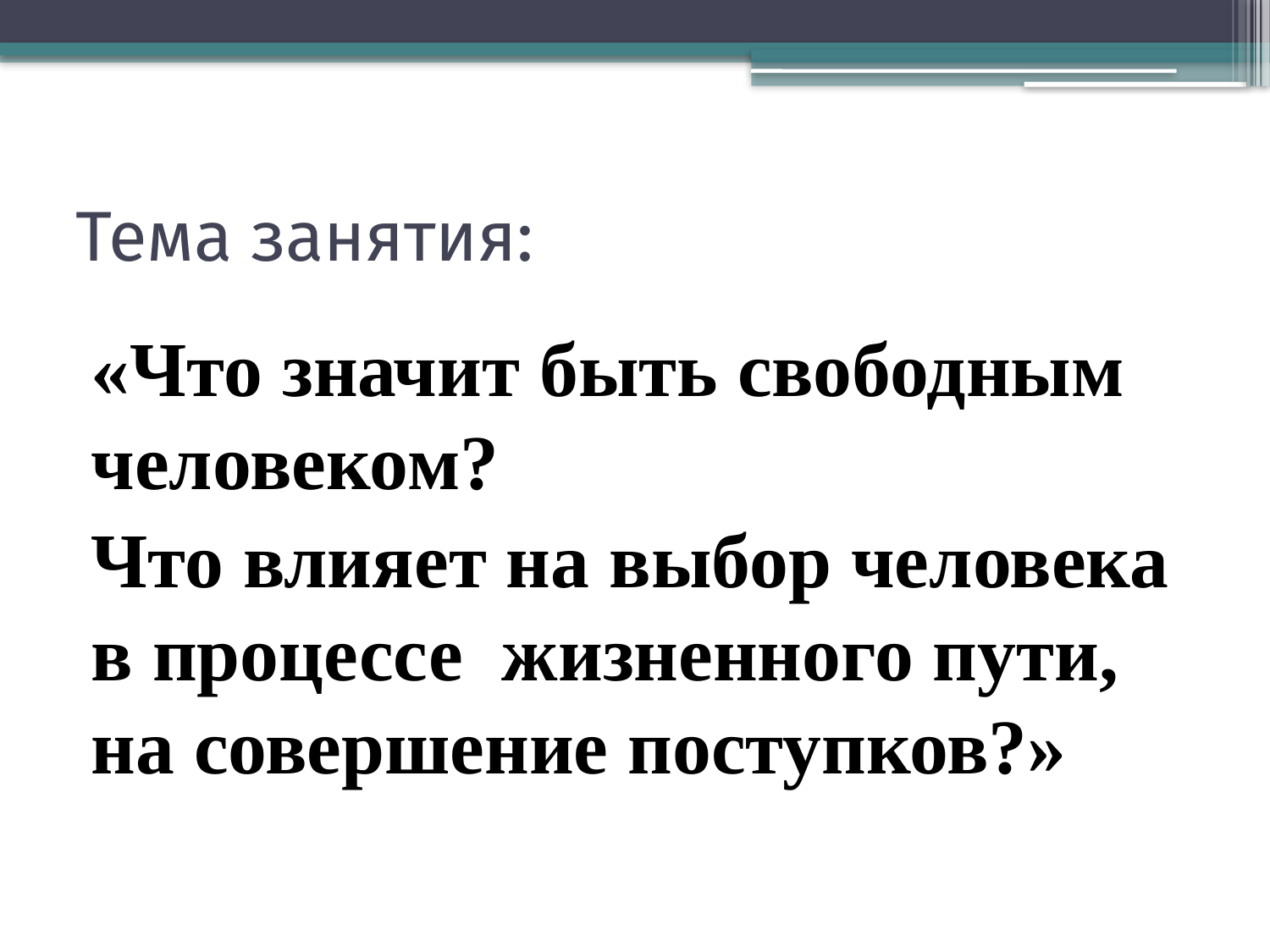

# Тема занятия:
«Что значит быть свободным человеком?
Что влияет на выбор человека в процессе  жизненного пути, на совершение поступков?»